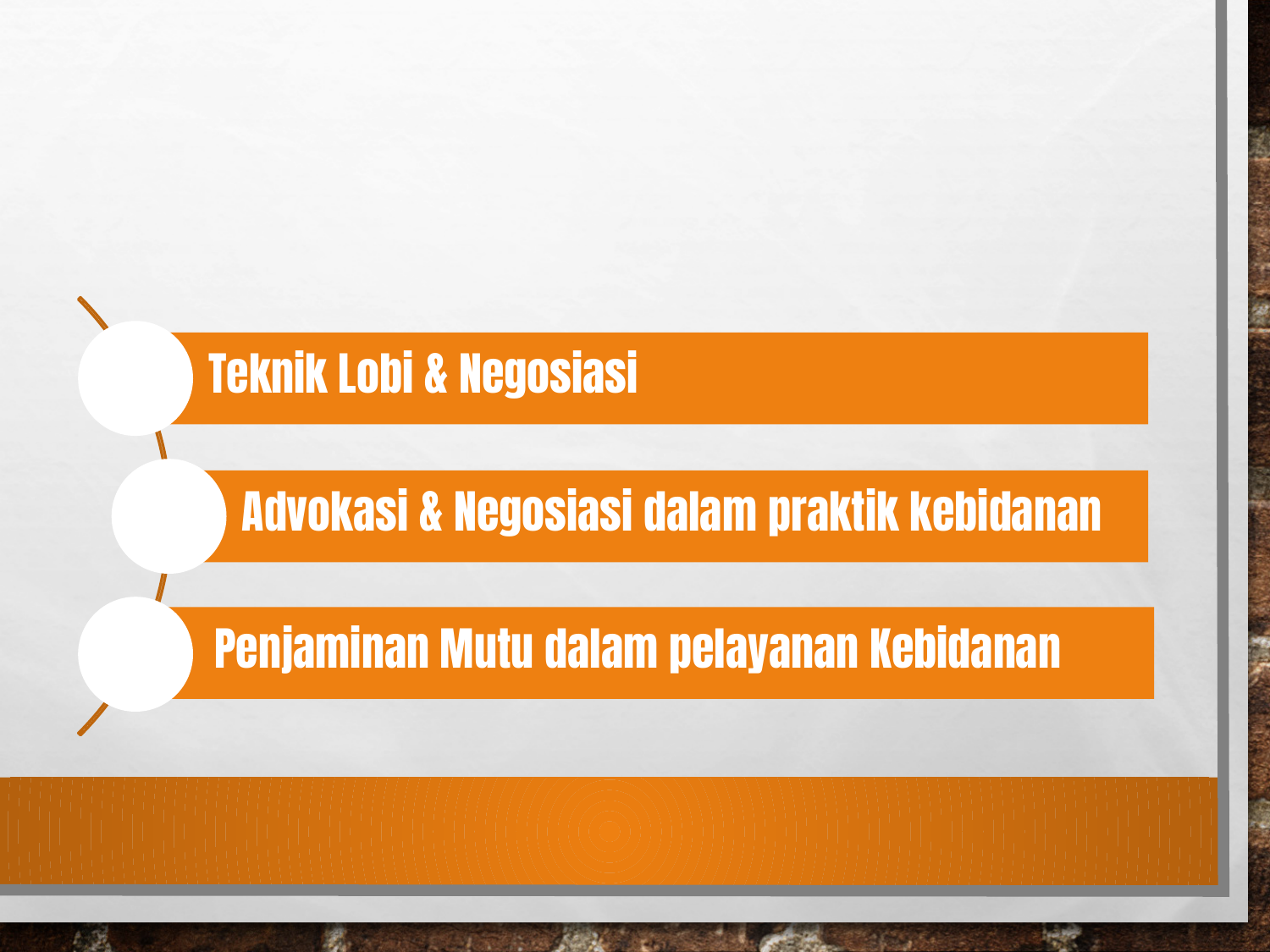

#
Teknik Lobi & Negosiasi
Advokasi & Negosiasi dalam praktik kebidanan
Penjaminan Mutu dalam pelayanan Kebidanan